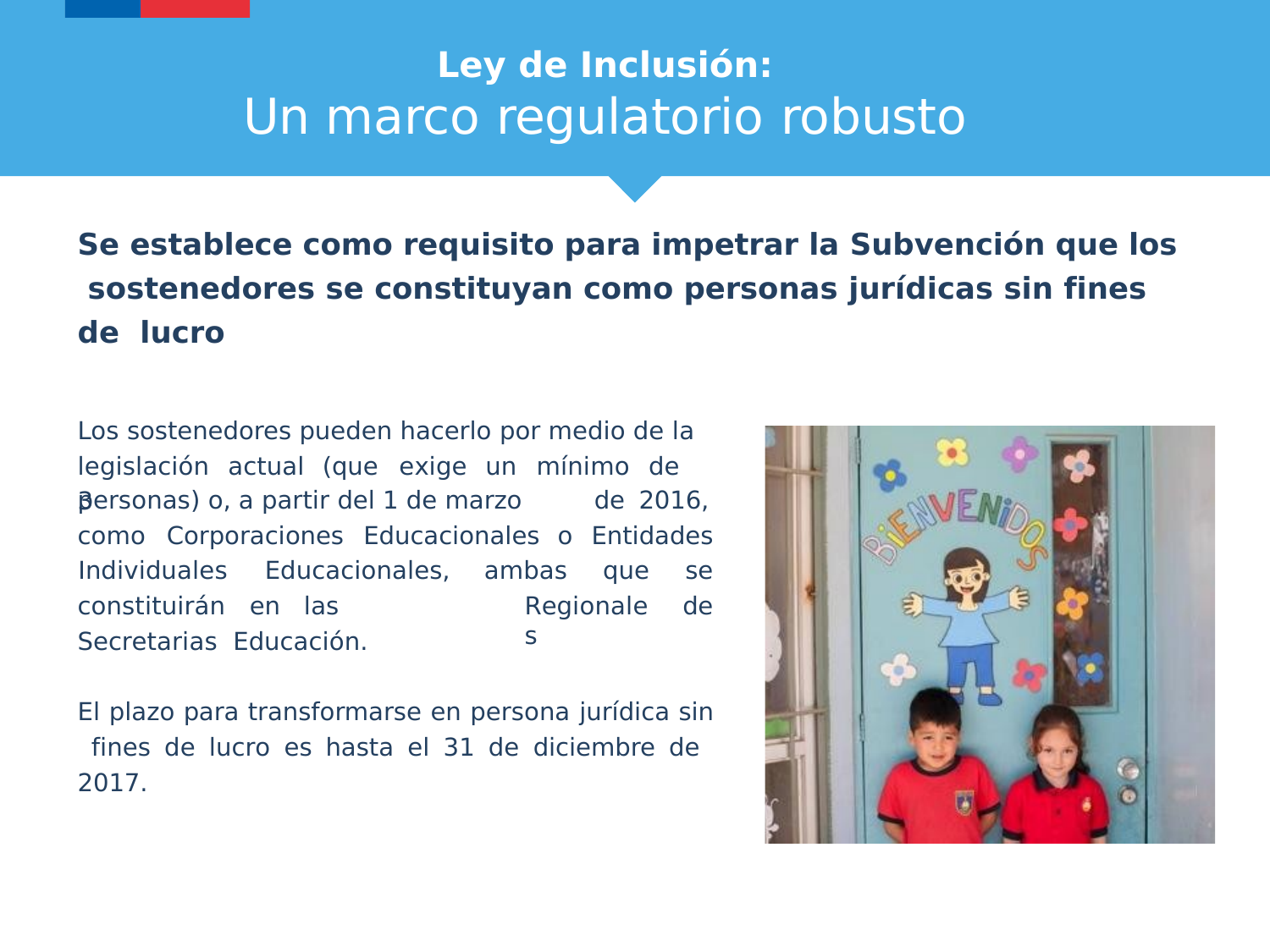

# Ley de Inclusión:
Un marco regulatorio robusto

Se establece como requisito para impetrar la Subvención que los  sostenedores se constituyan como personas jurídicas sin fines de  lucro

Los sostenedores pueden hacerlo por medio de la  legislación	actual	(que	exige	un	mínimo	de	3

personas) o, a partir del 1 de marzo  como	Corporaciones	Educacionales	o
Individuales	Educacionales,	ambas	que	se
de
de 2016,
Entidades
constituirán	en	las	Secretarias  Educación.
Regionales
El plazo para transformarse en persona jurídica sin  fines de lucro es hasta el 31 de diciembre de  2017.